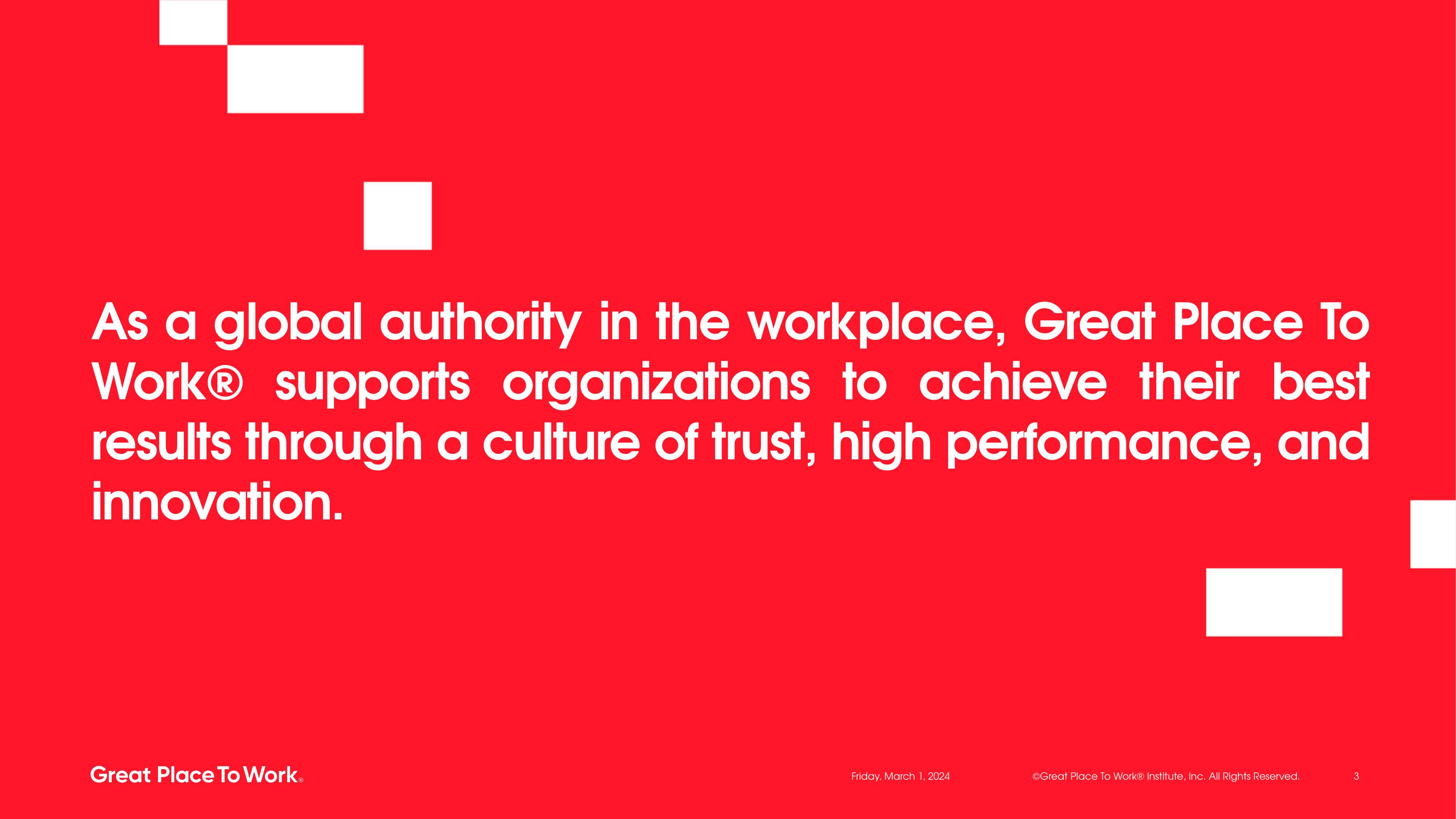

# As a global authority in the workplace, Great Place To Work® supports organizations to achieve their best results through a culture of trust, high performance, and innovation.
3
©Great Place To Work® Institute, Inc. All Rights Reserved.
Friday, March 1, 2024